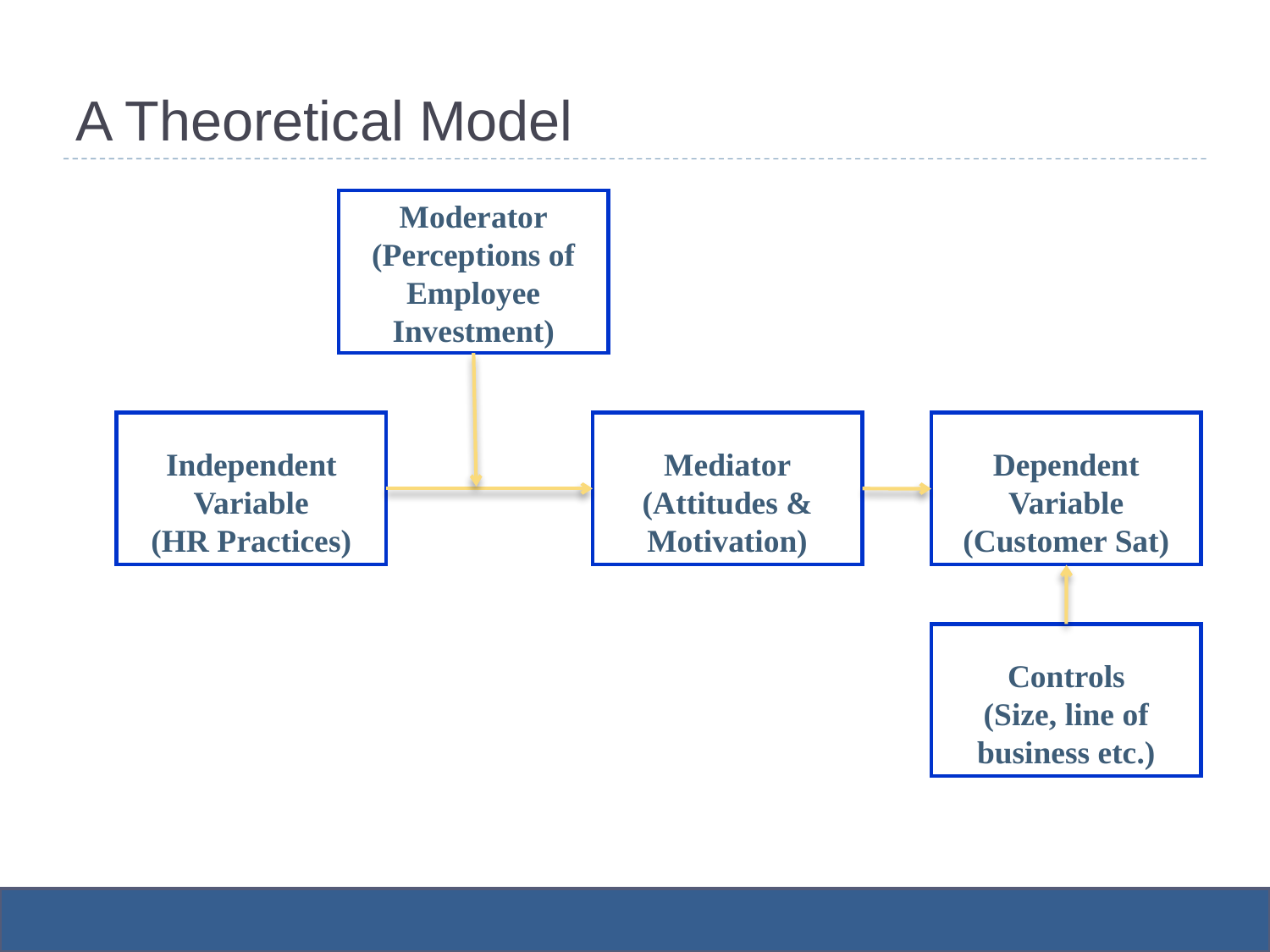

# A Theoretical Model
Moderator
(Perceptions of Employee Investment)

Independent
Variable
(HR Practices)

Mediator
(Attitudes & Motivation)

Dependent
Variable
(Customer Sat)

Controls
(Size, line of business etc.)